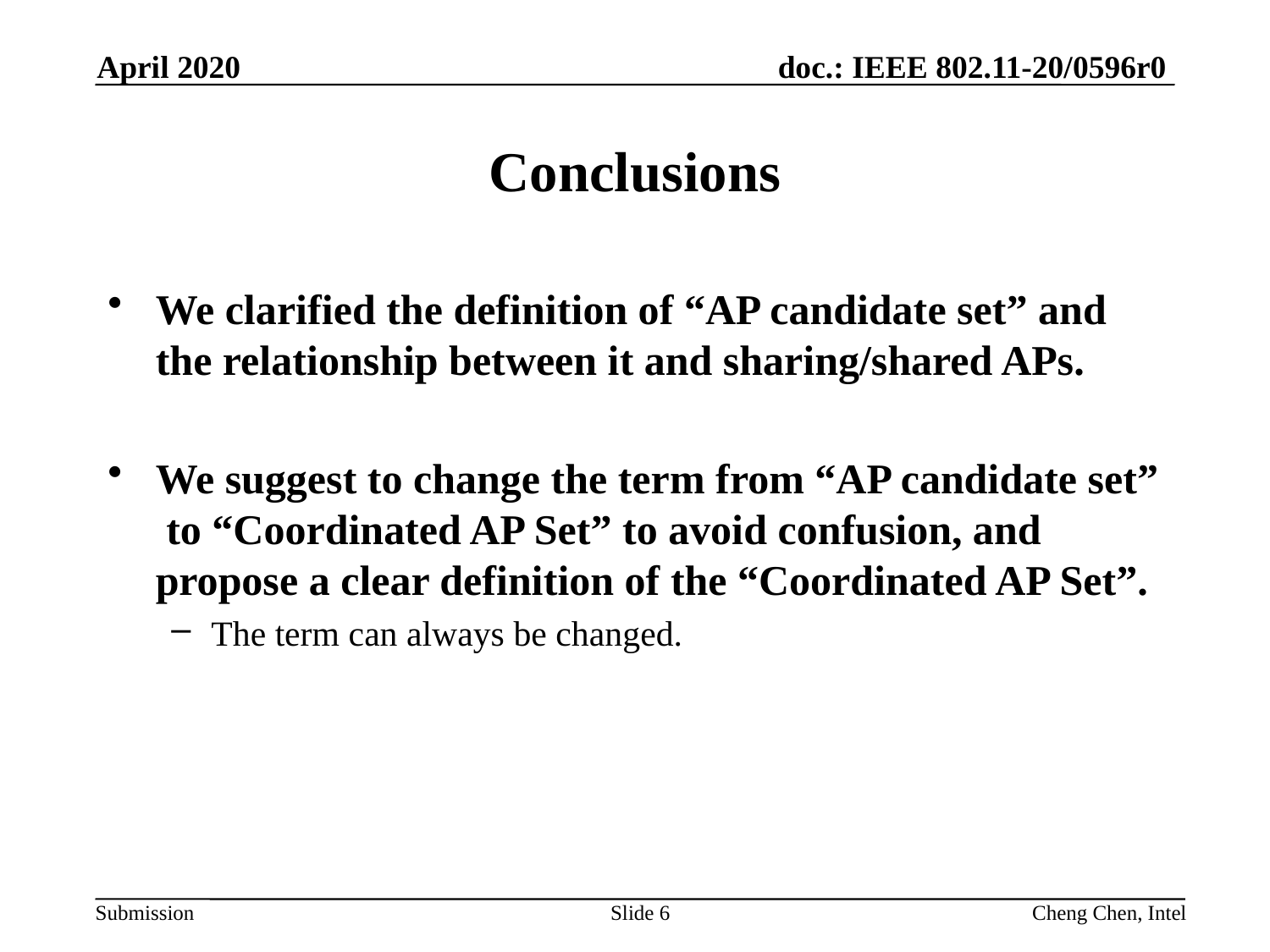

April 2020
# Conclusions
We clarified the definition of “AP candidate set” and the relationship between it and sharing/shared APs.

We suggest to change the term from “AP candidate set”  to “Coordinated AP Set” to avoid confusion, and propose a clear definition of the “Coordinated AP Set”.
The term can always be changed.

Slide 6
Cheng Chen, Intel